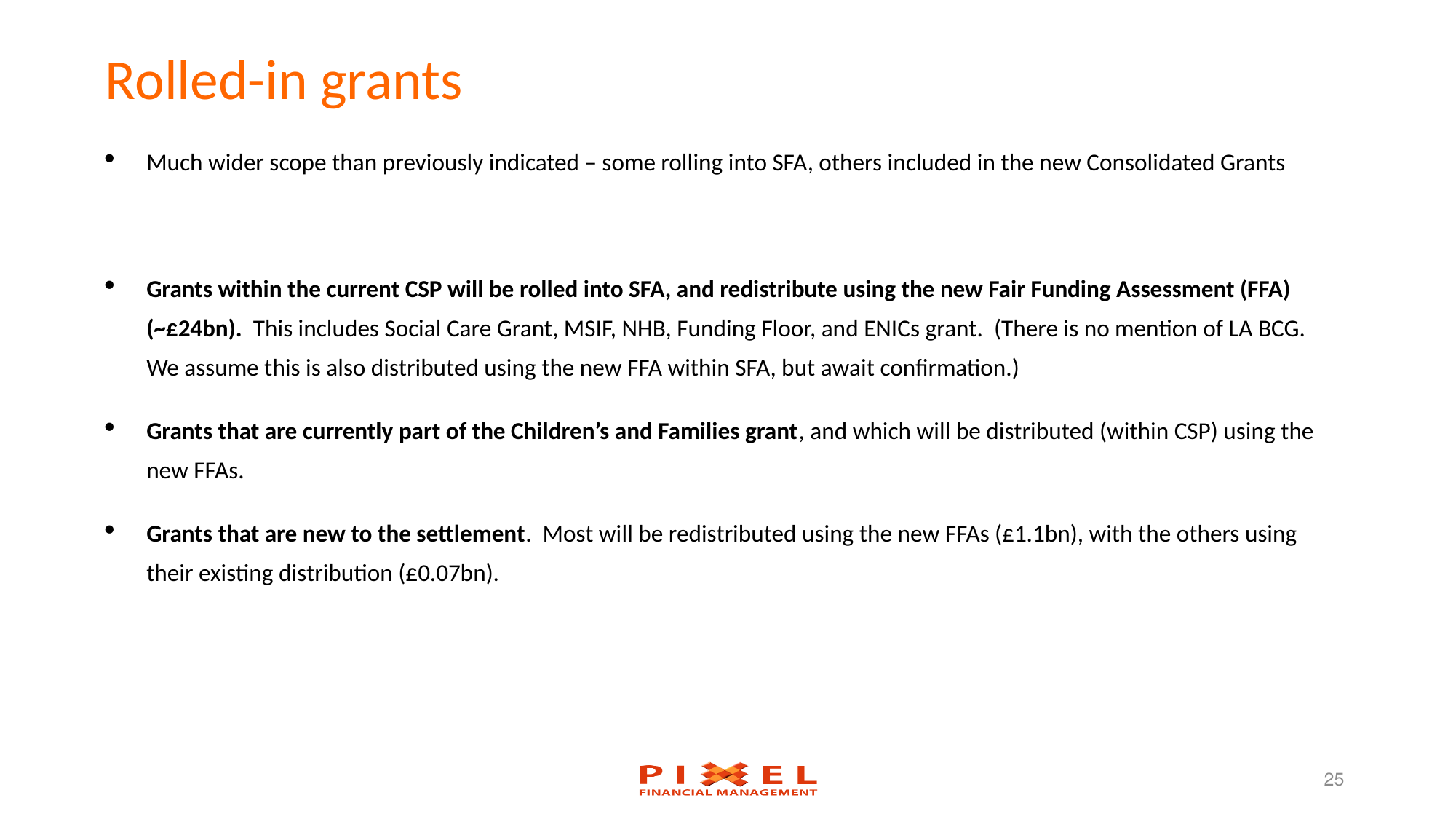

# Rolled-in grants
Much wider scope than previously indicated – some rolling into SFA, others included in the new Consolidated Grants

Grants within the current CSP will be rolled into SFA, and redistribute using the new Fair Funding Assessment (FFA) (~£24bn).  This includes Social Care Grant, MSIF, NHB, Funding Floor, and ENICs grant.  (There is no mention of LA BCG.  We assume this is also distributed using the new FFA within SFA, but await confirmation.)
Grants that are currently part of the Children’s and Families grant, and which will be distributed (within CSP) using the new FFAs.
Grants that are new to the settlement.  Most will be redistributed using the new FFAs (£1.1bn), with the others using their existing distribution (£0.07bn).

25